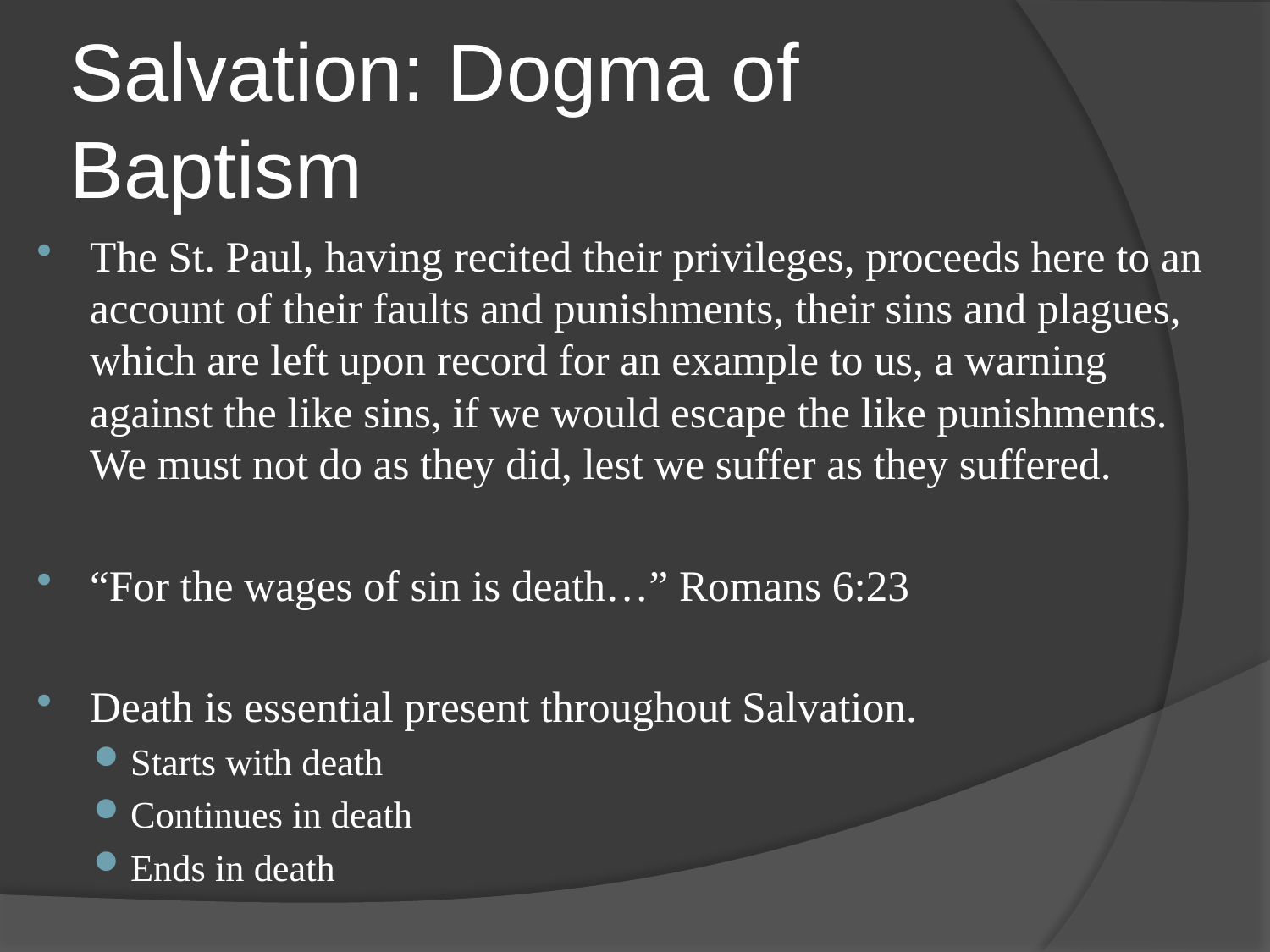

# Salvation: Dogma of Baptism
The St. Paul, having recited their privileges, proceeds here to an account of their faults and punishments, their sins and plagues, which are left upon record for an example to us, a warning against the like sins, if we would escape the like punishments. We must not do as they did, lest we suffer as they suffered.

“For the wages of sin is death…” Romans 6:23

Death is essential present throughout Salvation.
Starts with death
Continues in death
Ends in death